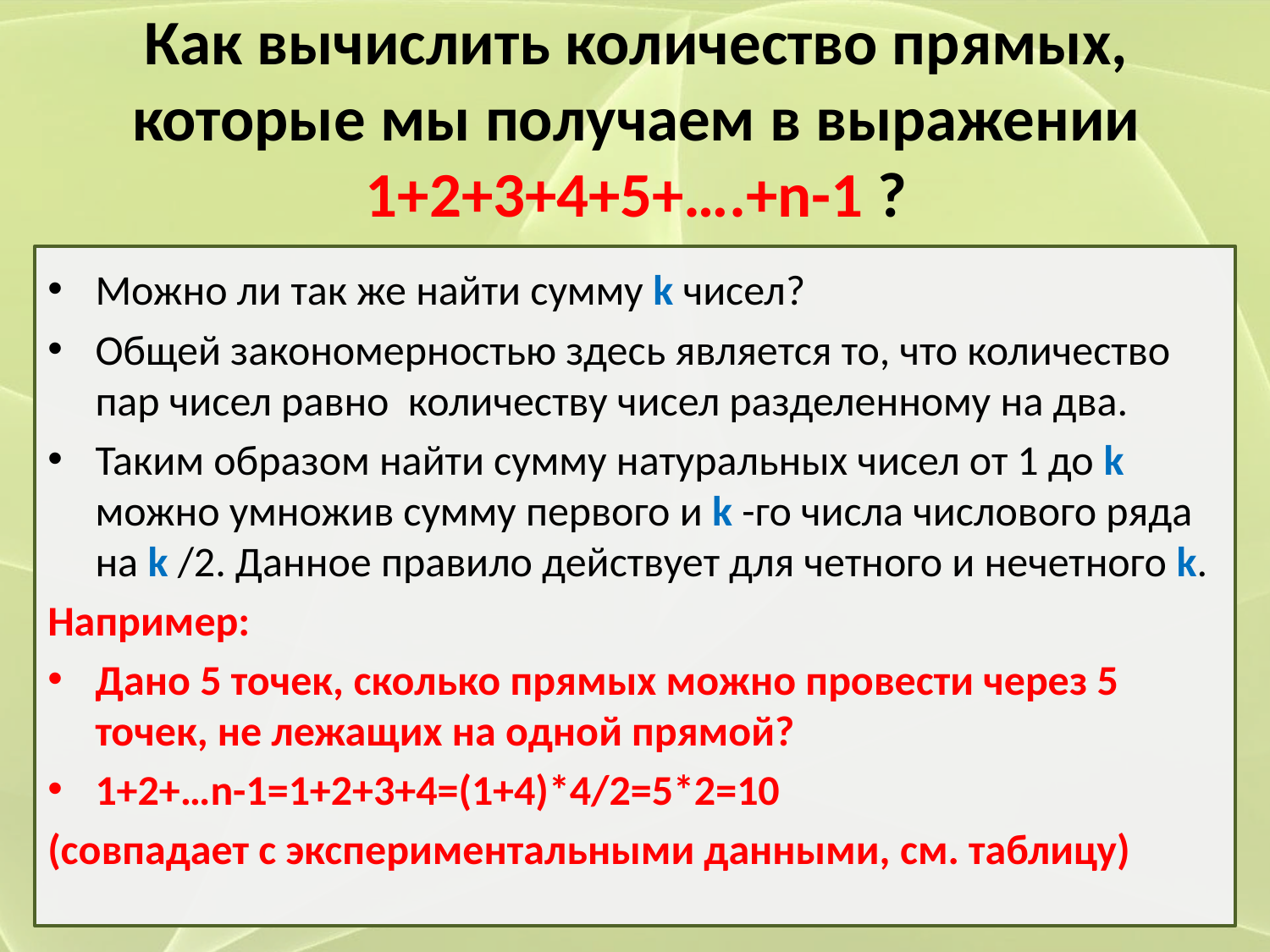

# Как вычислить количество прямых, которые мы получаем в выражении 1+2+3+4+5+….+n-1 ?

Можно ли так же найти сумму k чисел?
Общей закономерностью здесь является то, что количество пар чисел равно  количеству чисел разделенному на два.
Таким образом найти сумму натуральных чисел от 1 до k можно умножив сумму первого и k -го числа числового ряда на k /2. Данное правило действует для четного и нечетного k.
Например:
Дано 5 точек, сколько прямых можно провести через 5 точек, не лежащих на одной прямой?
1+2+…n-1=1+2+3+4=(1+4)*4/2=5*2=10
(совпадает с экспериментальными данными, см. таблицу)